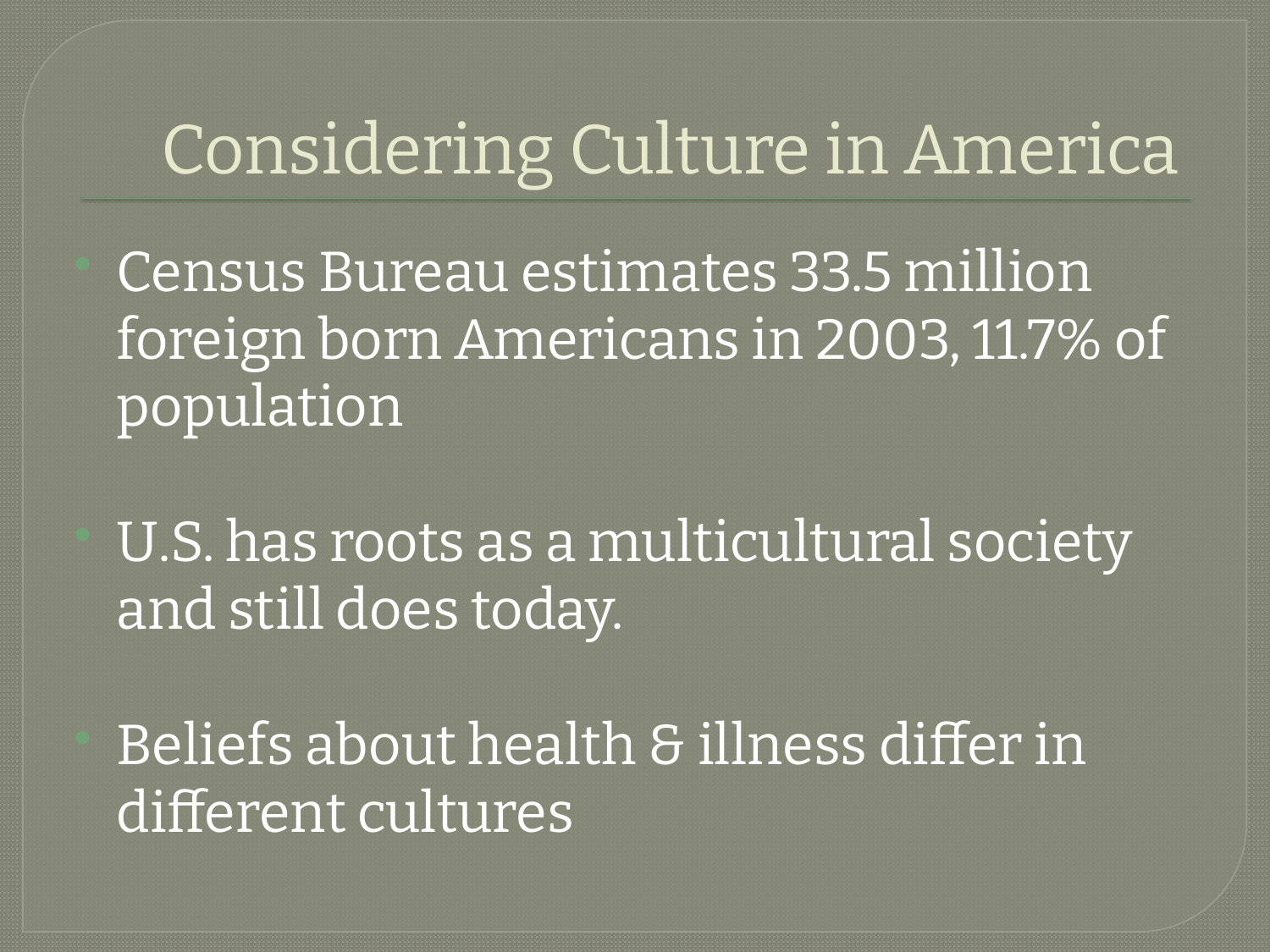

# Considering Culture in America
Census Bureau estimates 33.5 million foreign born Americans in 2003, 11.7% of population

U.S. has roots as a multicultural society and still does today.

Beliefs about health & illness differ in different cultures